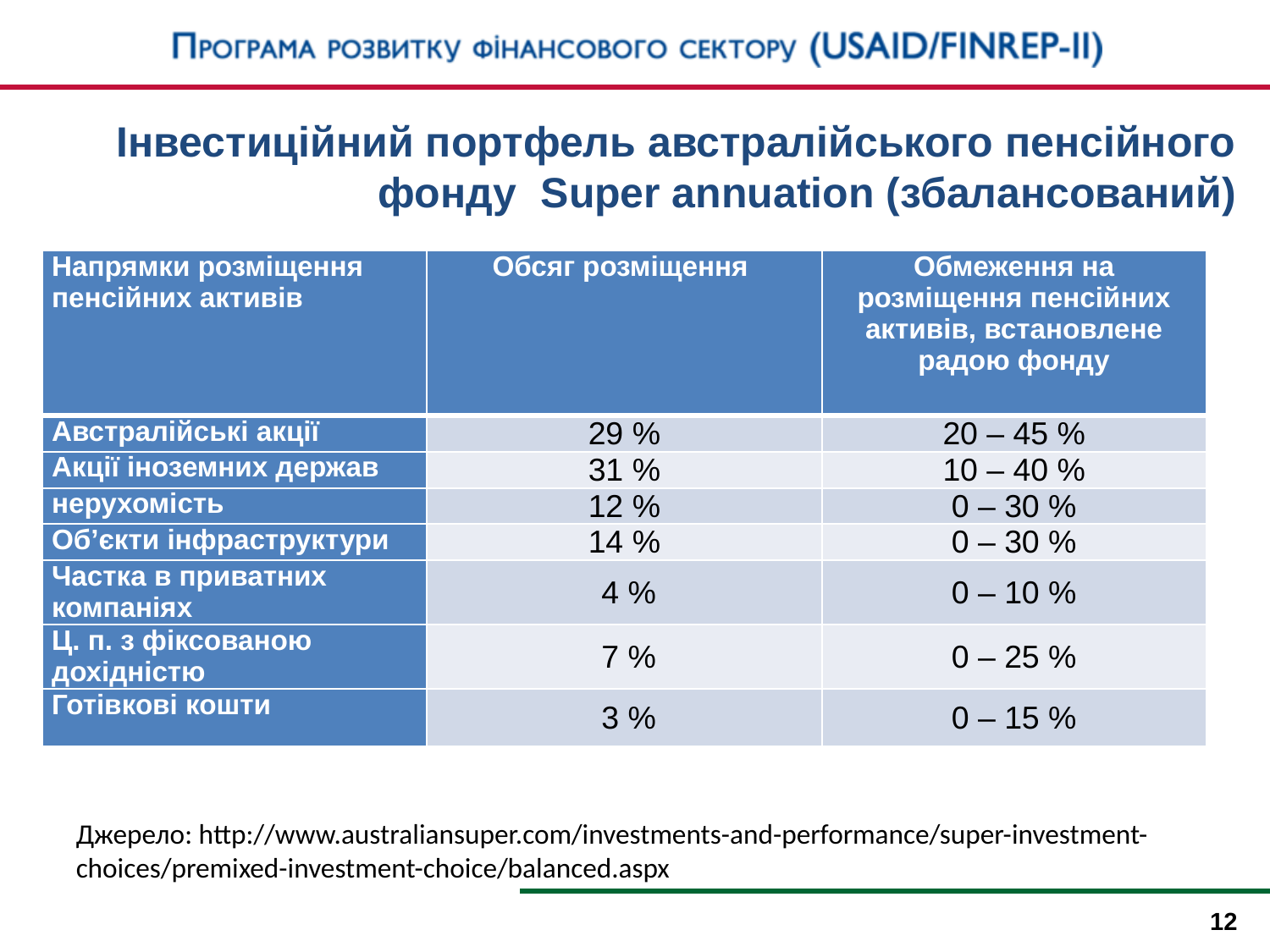

Інвестиційний портфель австралійського пенсійного фонду  Super annuation (збалансований)

| Напрямки розміщення пенсійних активів | Обсяг розміщення | Обмеження на розміщення пенсійних активів, встановлене радою фонду |
| --- | --- | --- |
| Австралійські акції | 29 % | 20 – 45 % |
| Акції іноземних держав | 31 % | 10 – 40 % |
| нерухомість | 12 % | 0 – 30 % |
| Об’єкти інфраструктури | 14 % | 0 – 30 % |
| Частка в приватних компаніях | 4 % | 0 – 10 % |
| Ц. п. з фіксованою дохідністю | 7 % | 0 – 25 % |
| Готівкові кошти | 3 % | 0 – 15 % |
Джерело: http://www.australiansuper.com/investments-and-performance/super-investment-choices/premixed-investment-choice/balanced.aspx
12